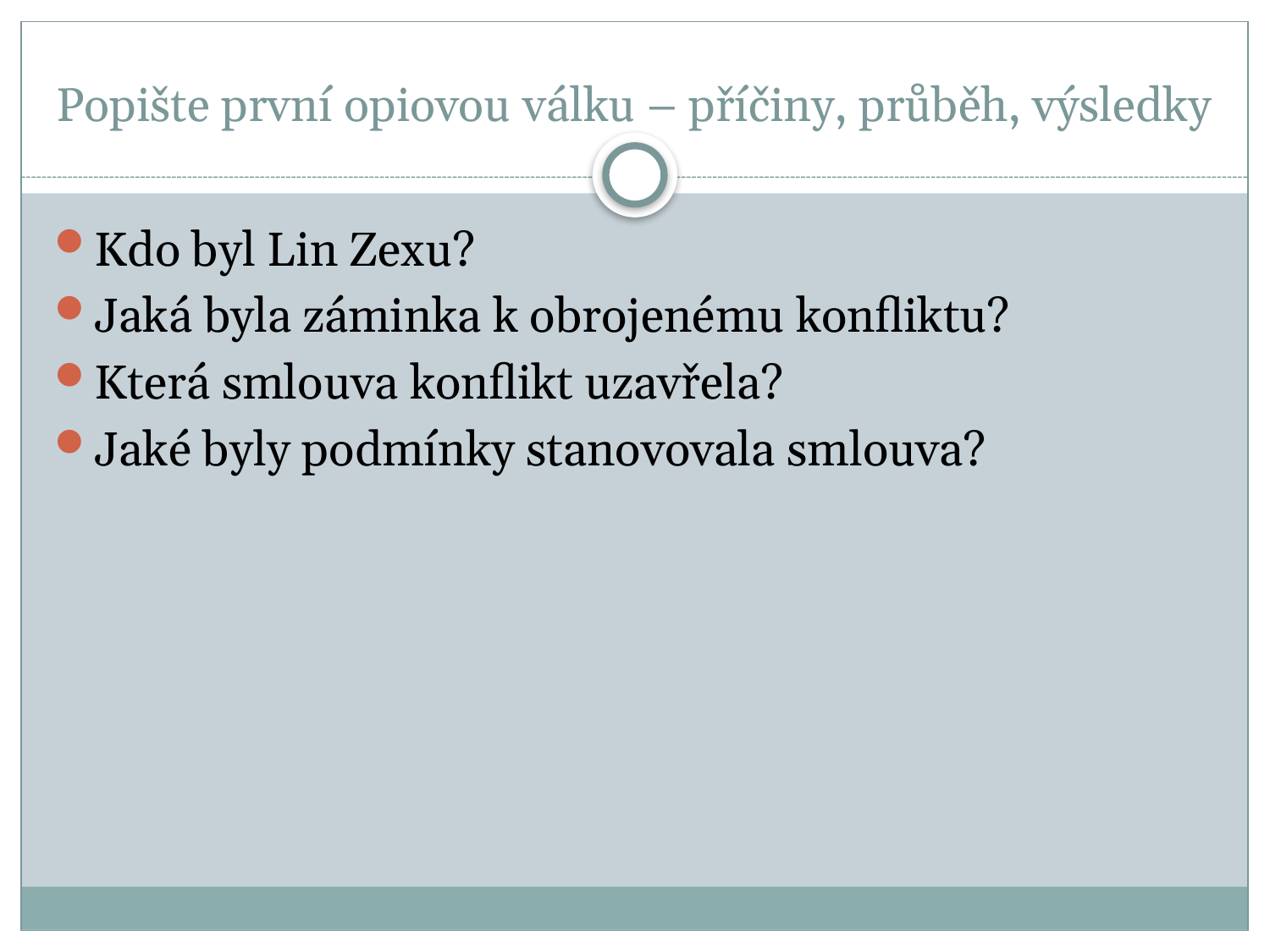

# Popište první opiovou válku – příčiny, průběh, výsledky
Kdo byl Lin Zexu?
Jaká byla záminka k obrojenému konfliktu?
Která smlouva konflikt uzavřela?
Jaké byly podmínky stanovovala smlouva?